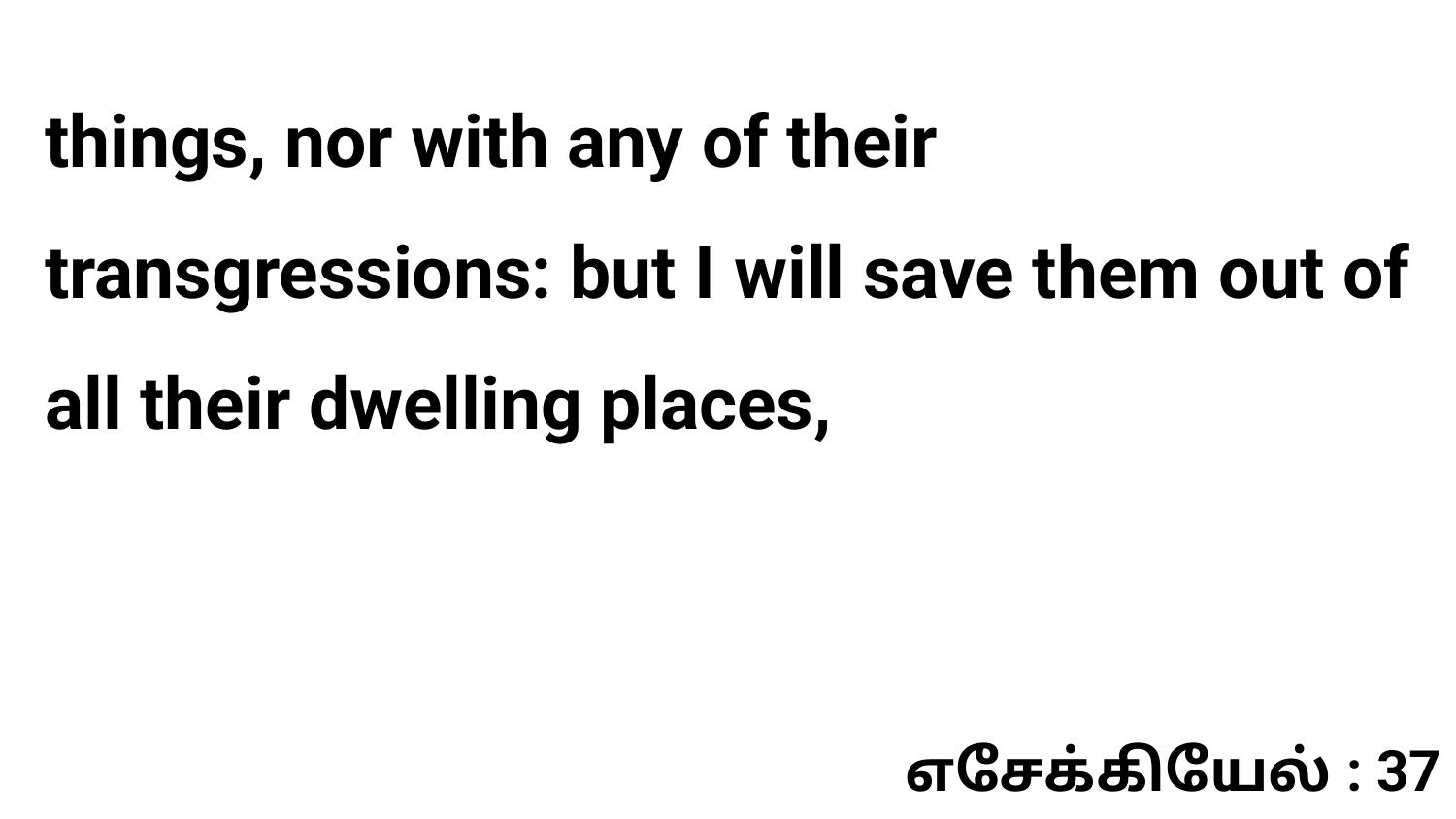

things, nor with any of their transgressions: but I will save them out of all their dwelling places,
எசேக்கியேல் : 37